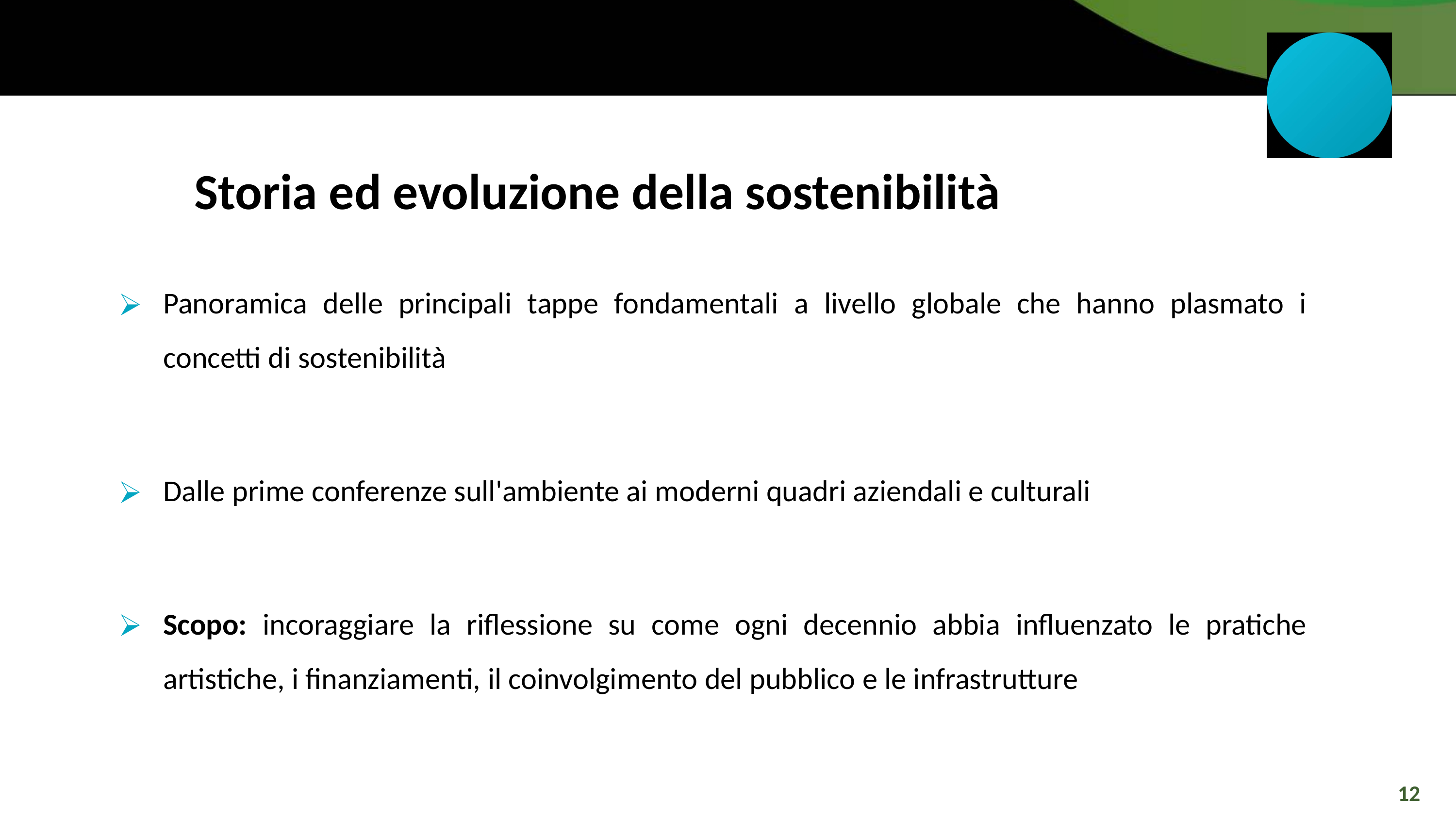

Storia ed evoluzione della sostenibilità

Panoramica delle principali tappe fondamentali a livello globale che hanno plasmato i concetti di sostenibilità

Dalle prime conferenze sull'ambiente ai moderni quadri aziendali e culturali

Scopo: incoraggiare la riflessione su come ogni decennio abbia influenzato le pratiche artistiche, i finanziamenti, il coinvolgimento del pubblico e le infrastrutture
12